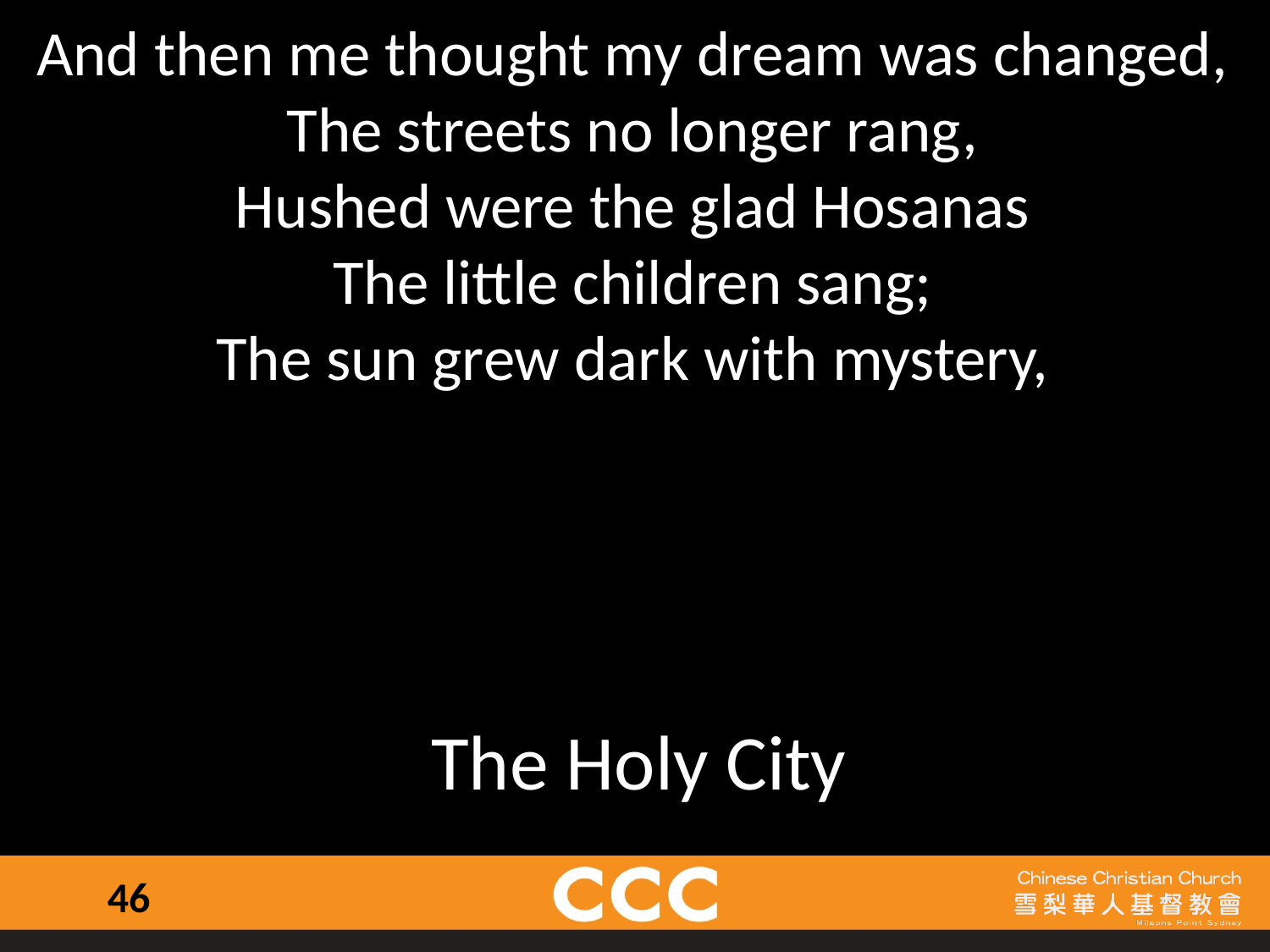

And then me thought my dream was changed,
The streets no longer rang,
Hushed were the glad Hosanas
The little children sang;
The sun grew dark with mystery,
The Holy City

46